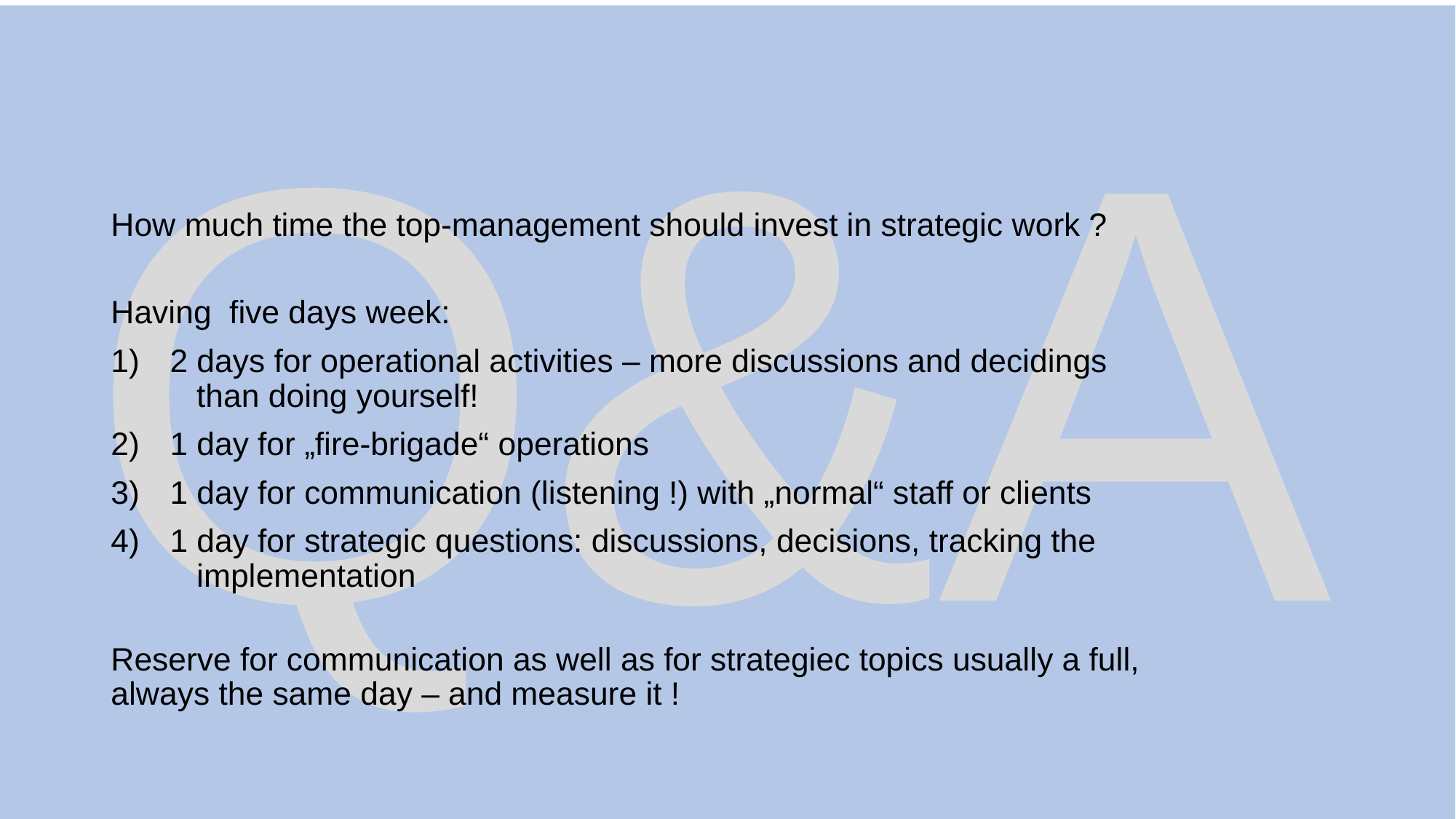

Q&A
How much time the top-management should invest in strategic work ?
Having  five days week:
2 days for operational activities – more discussions and decidings
   than doing yourself!
1 day for „fire-brigade“ operations
1 day for communication (listening !) with „normal“ staff or clients
1 day for strategic questions: discussions, decisions, tracking the
   implementation
Reserve for communication as well as for strategiec topics usually a full,
always the same day – and measure it !